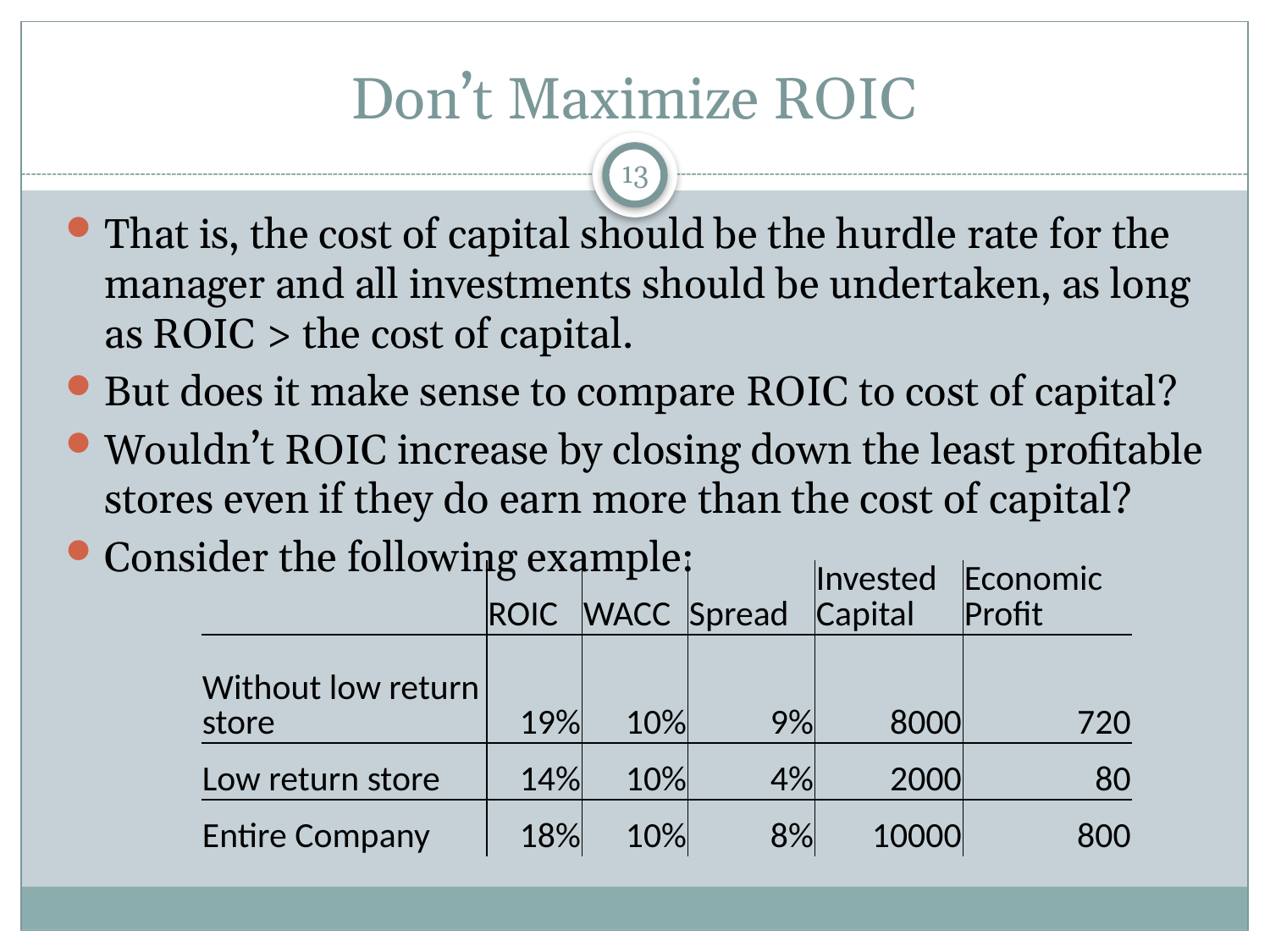

# Don’t Maximize ROIC
13
That is, the cost of capital should be the hurdle rate for the manager and all investments should be undertaken, as long as ROIC > the cost of capital.
But does it make sense to compare ROIC to cost of capital?
Wouldn’t ROIC increase by closing down the least profitable stores even if they do earn more than the cost of capital?
Consider the following example:

|  | ROIC | WACC | Spread | Invested Capital | Economic Profit |
| --- | --- | --- | --- | --- | --- |
|  |  |  |  |  |  |
| Without low return store | 19% | 10% | 9% | 8000 | 720 |
| Low return store | 14% | 10% | 4% | 2000 | 80 |
| Entire Company | 18% | 10% | 8% | 10000 | 800 |